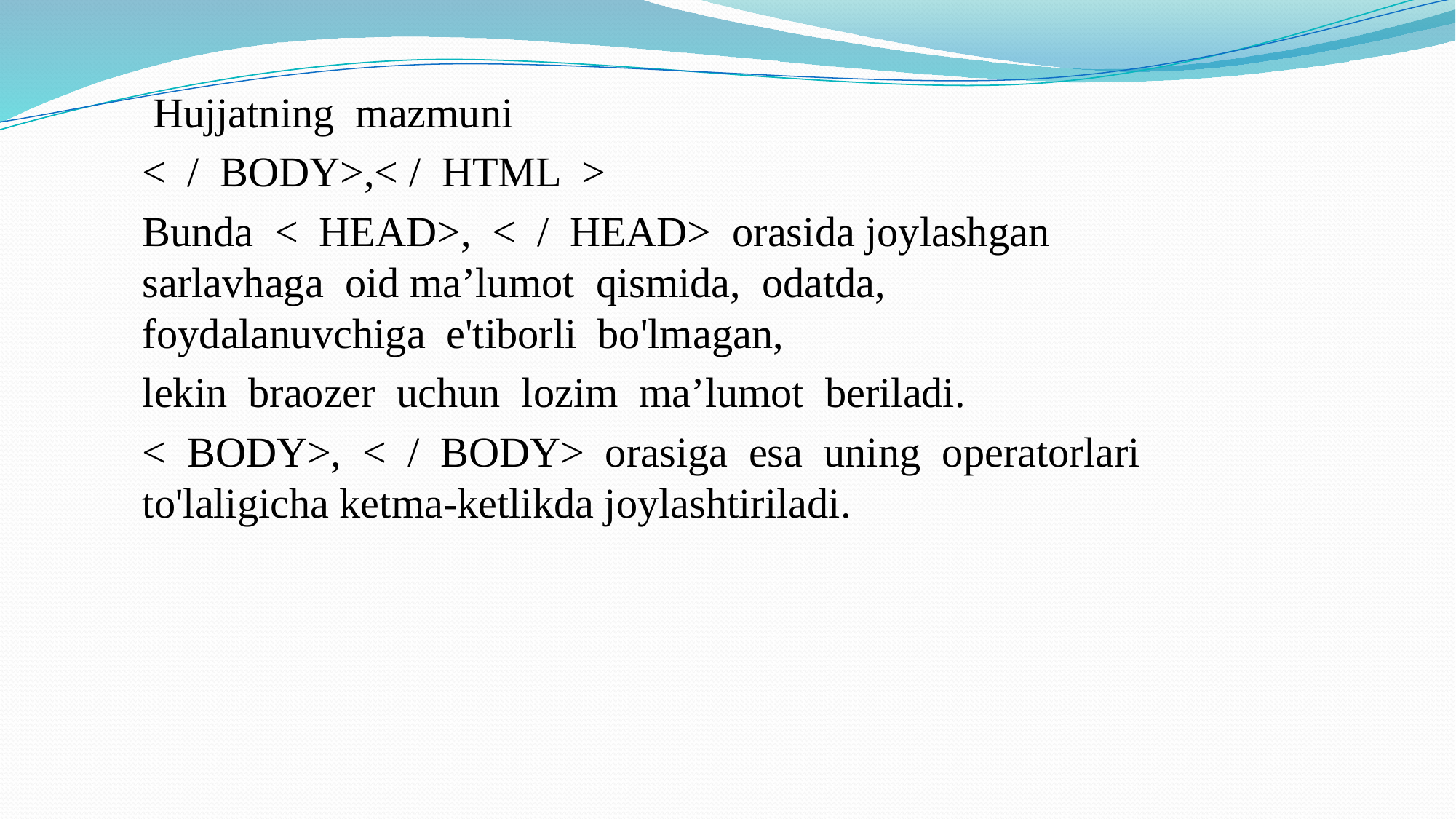

Hujjatning  mazmuni
<  /  BODY>,< /  HTML  >
Bunda  <  HEAD>,  <  /  HEAD>  orasida joylashgan sarlavhaga  oid ma’lumot  qismida,  odatda,  foydalanuvchiga  e'tiborli  bo'lmagan,
lekin  braozer  uchun  lozim  ma’lumot  beriladi.
<  BODY>,  <  /  BODY>  orasiga  esa  uning  operatorlari to'laligicha ketma-ketlikda joylashtiriladi.